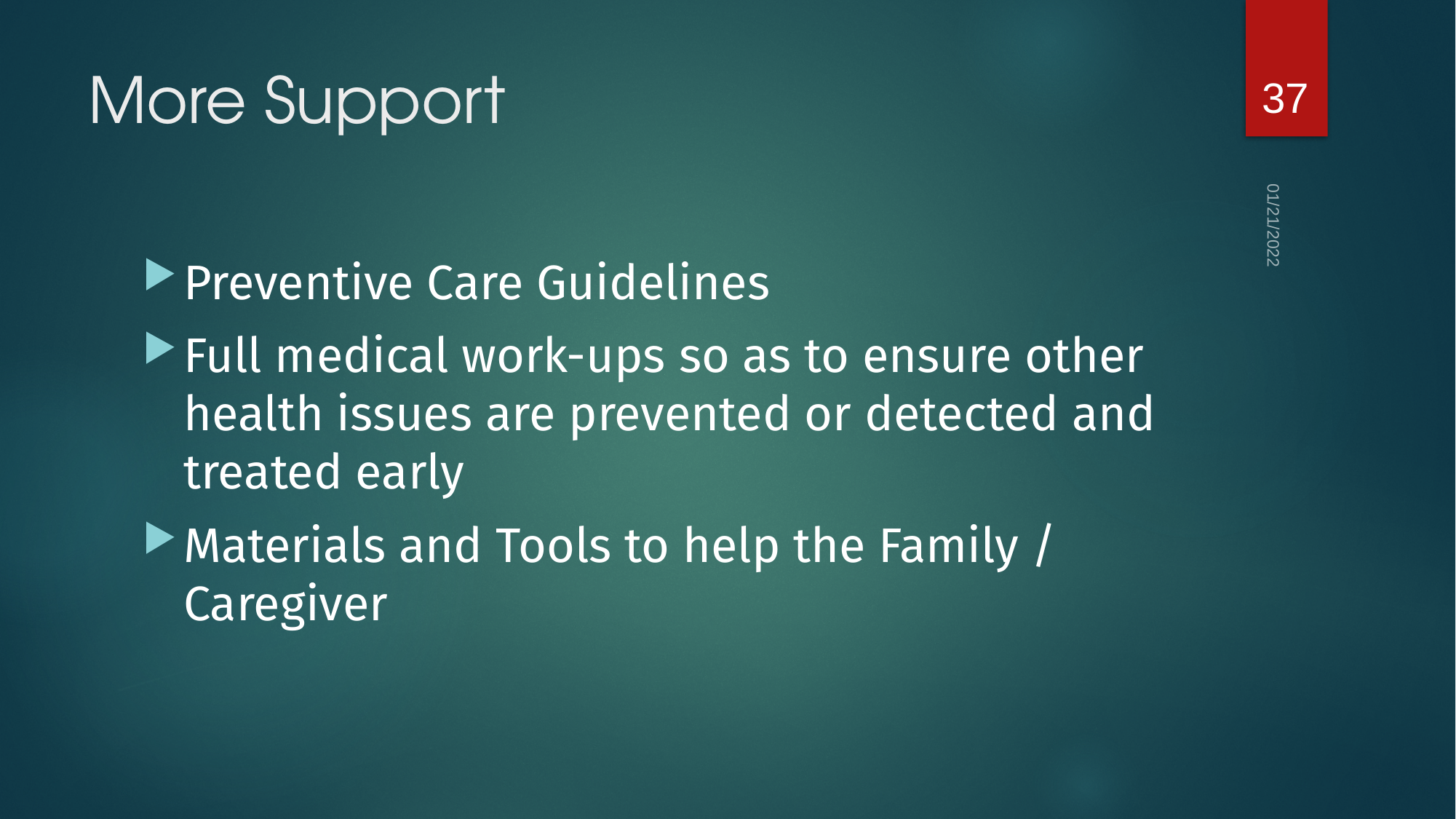

37
# More Support
01/21/2022
Preventive Care Guidelines
Full medical work-ups so as to ensure other health issues are prevented or detected and treated early
Materials and Tools to help the Family / Caregiver